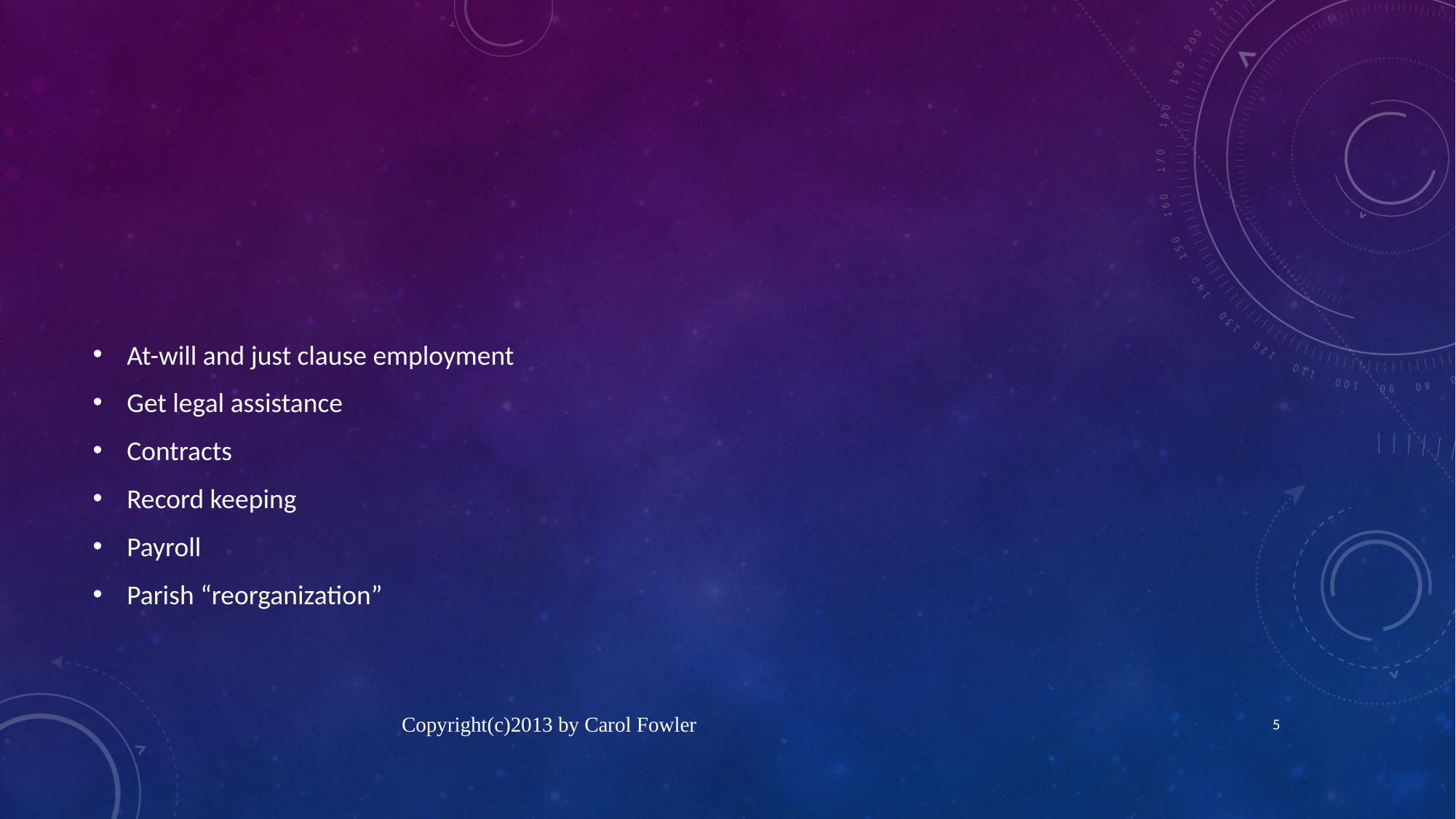

#
At-will and just clause employment
Get legal assistance
Contracts
Record keeping
Payroll
Parish “reorganization”
Copyright(c)2013 by Carol Fowler
5